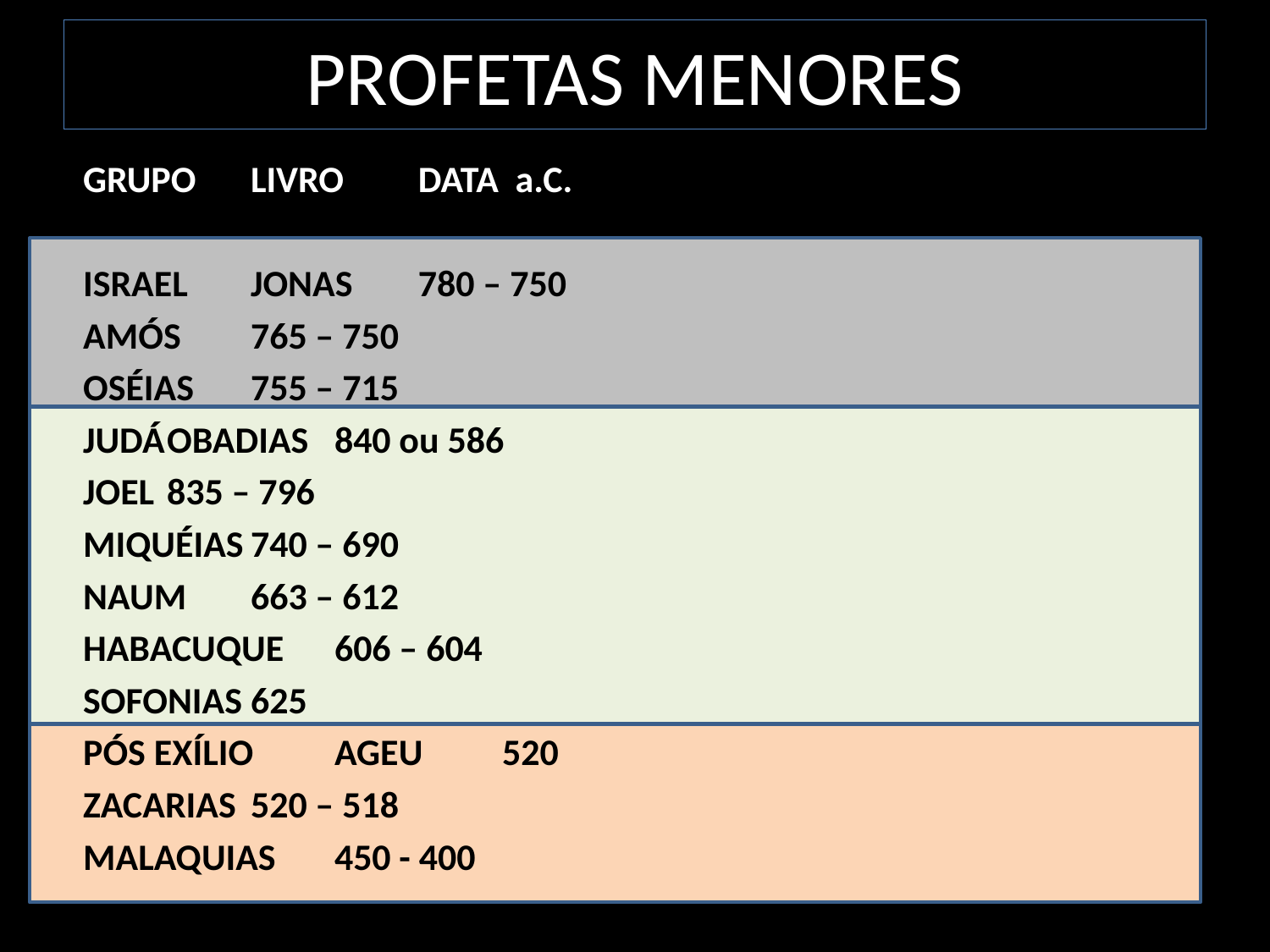

# PROFETAS MENORES
	GRUPO			LIVRO			DATA  a.C.

	ISRAEL			JONAS			780 – 750
					AMÓS			765 – 750
					OSÉIAS		755 – 715
	JUDÁ			OBADIAS		840 ou 586
					JOEL			835 – 796
					MIQUÉIAS		740 – 690
					NAUM			663 – 612
					HABACUQUE		606 – 604
					SOFONIAS		625
	PÓS EXÍLIO			AGEU			520
					ZACARIAS		520 – 518
					MALAQUIAS		450 - 400